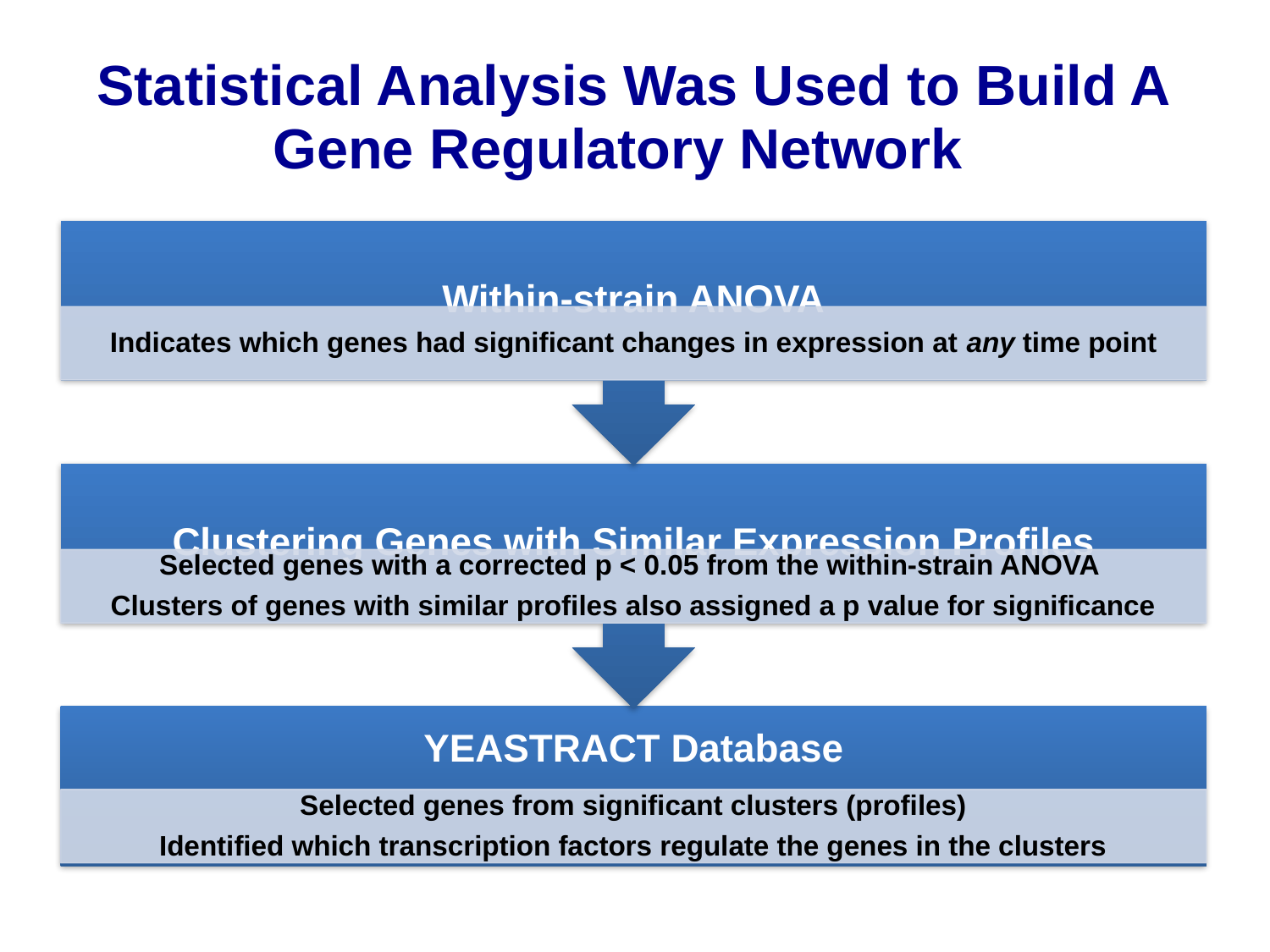

# Statistical Analysis Was Used to Build A Gene Regulatory Network
YEASTRACT Database
Selected genes from significant clusters (profiles)
Identified which transcription factors regulate the genes in the clusters
Clustering Genes with Similar Expression Profiles
Selected genes with a corrected p < 0.05 from the within-strain ANOVA
Clusters of genes with similar profiles also assigned a p value for significance
Within-strain ANOVA
Indicates which genes had significant changes in expression at any time point